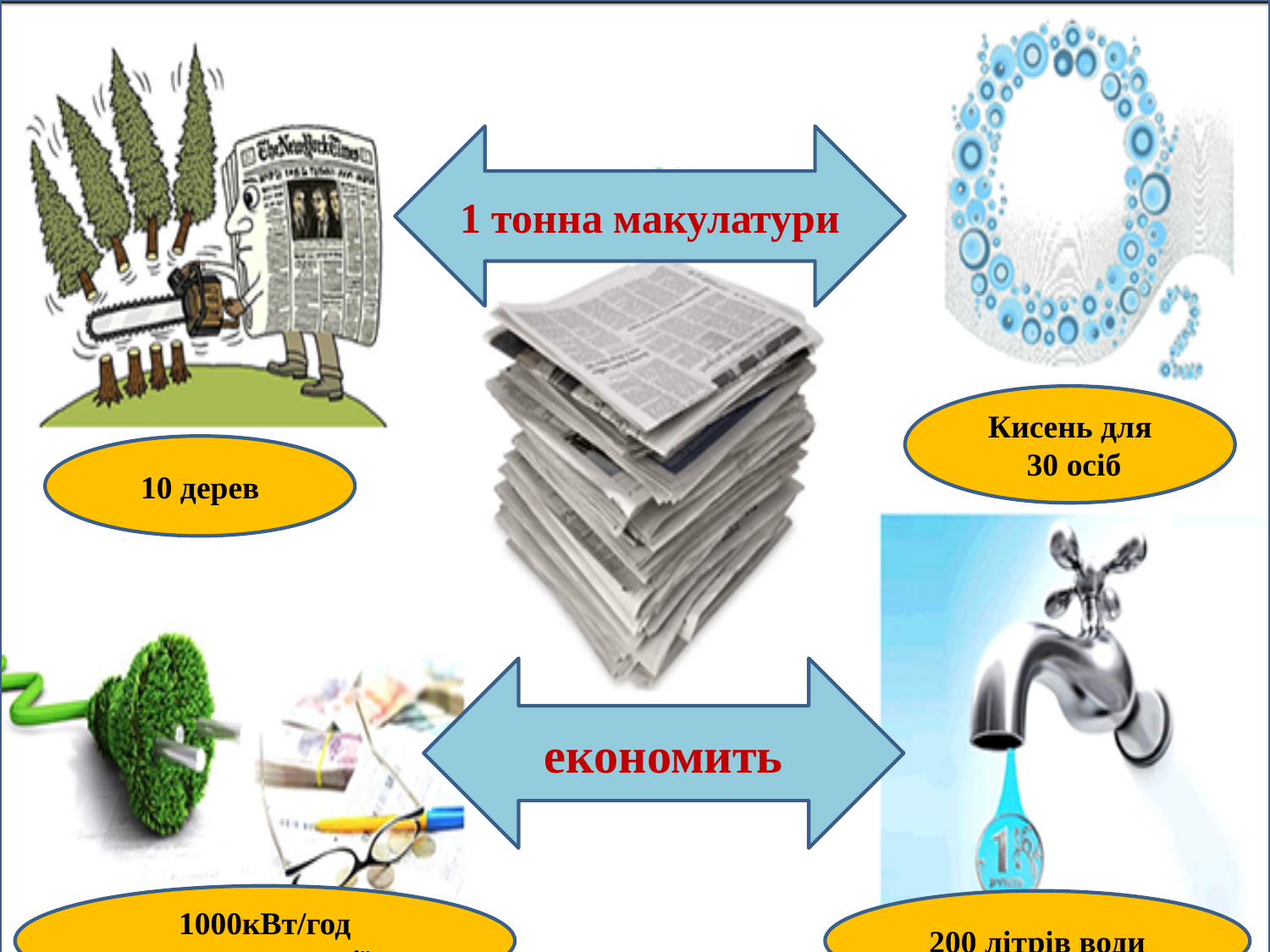

1 тонна макулатури
Кисень для
 30 осіб
10 дерев
економить
1000кВт/год електроенергії
200 літрів води